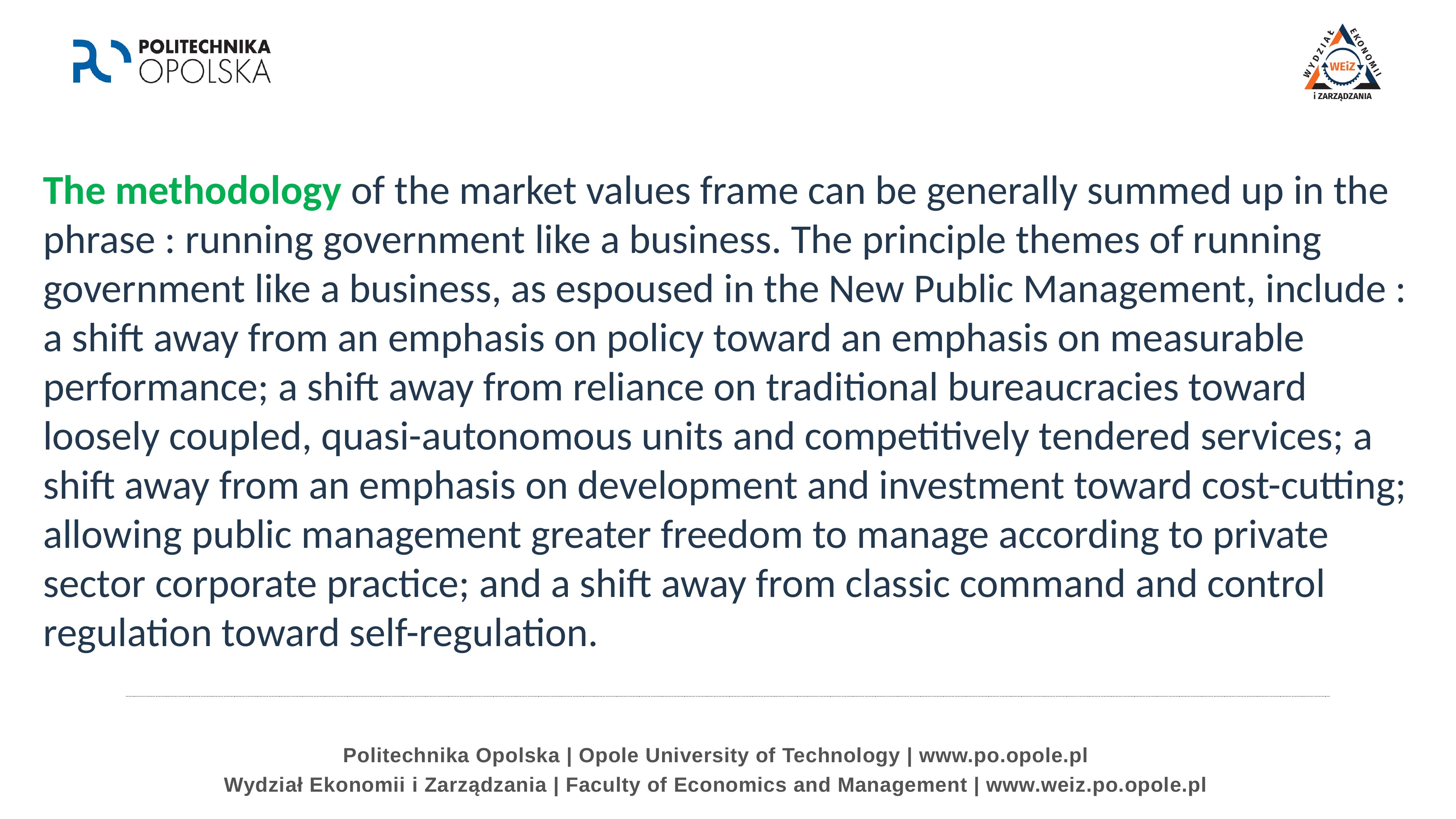

The methodology of the market values frame can be generally summed up in the phrase : running government like a business. The principle themes of running government like a business, as espoused in the New Public Management, include : a shift away from an emphasis on policy toward an emphasis on measurable performance; a shift away from reliance on traditional bureaucracies toward loosely coupled, quasi-autonomous units and competitively tendered services; a shift away from an emphasis on development and investment toward cost-cutting; allowing public management greater freedom to manage according to private sector corporate practice; and a shift away from classic command and control regulation toward self-regulation.